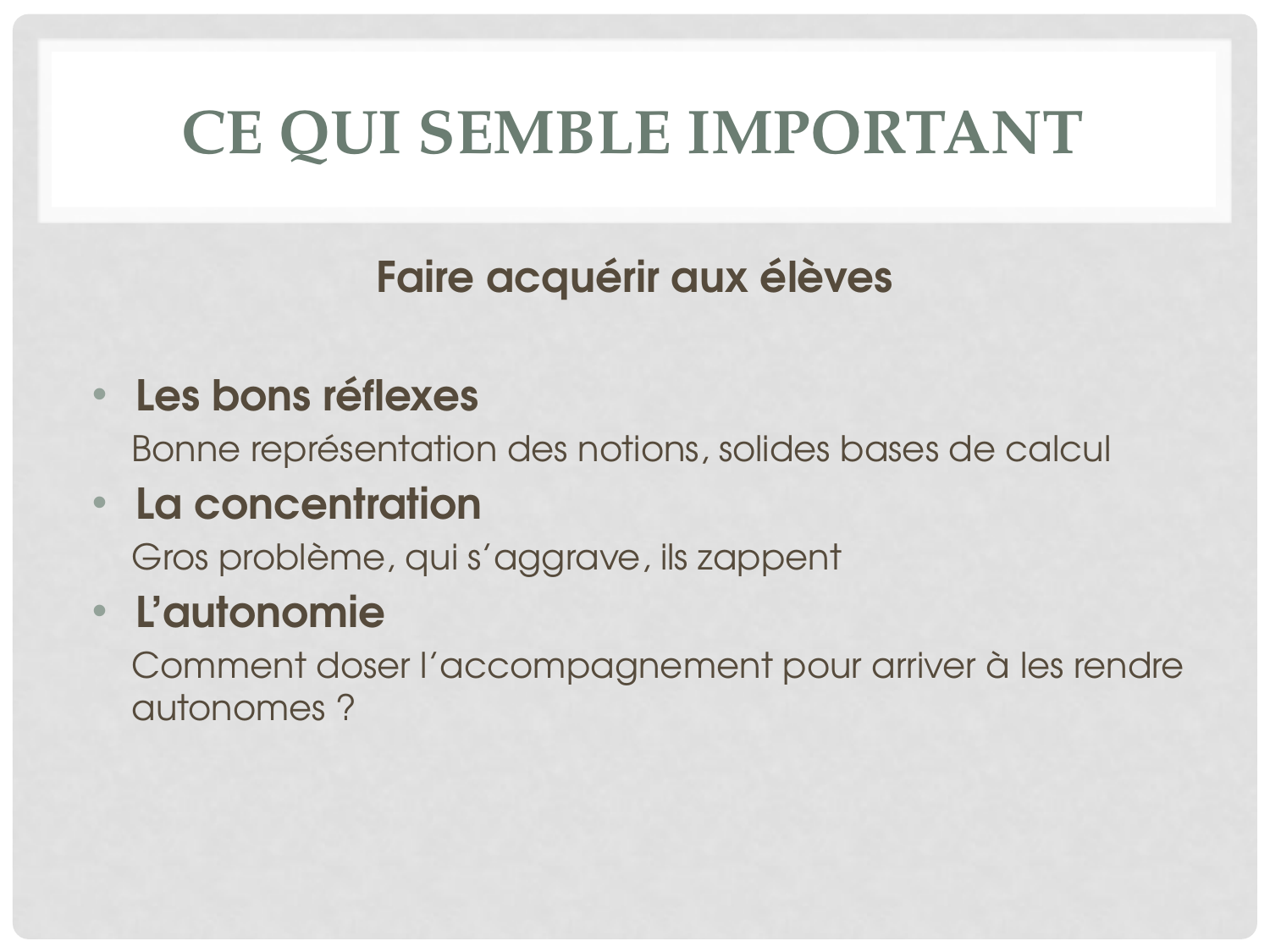

# CE QUI SEMBLE IMPORTANT
Faire acquérir aux élèves

 Les bons réflexes
Bonne représentation des notions, solides bases de calcul
 La concentration
Gros problème, qui s’aggrave, ils zappent
 L’autonomie
Comment doser l’accompagnement pour arriver à les rendre autonomes ?